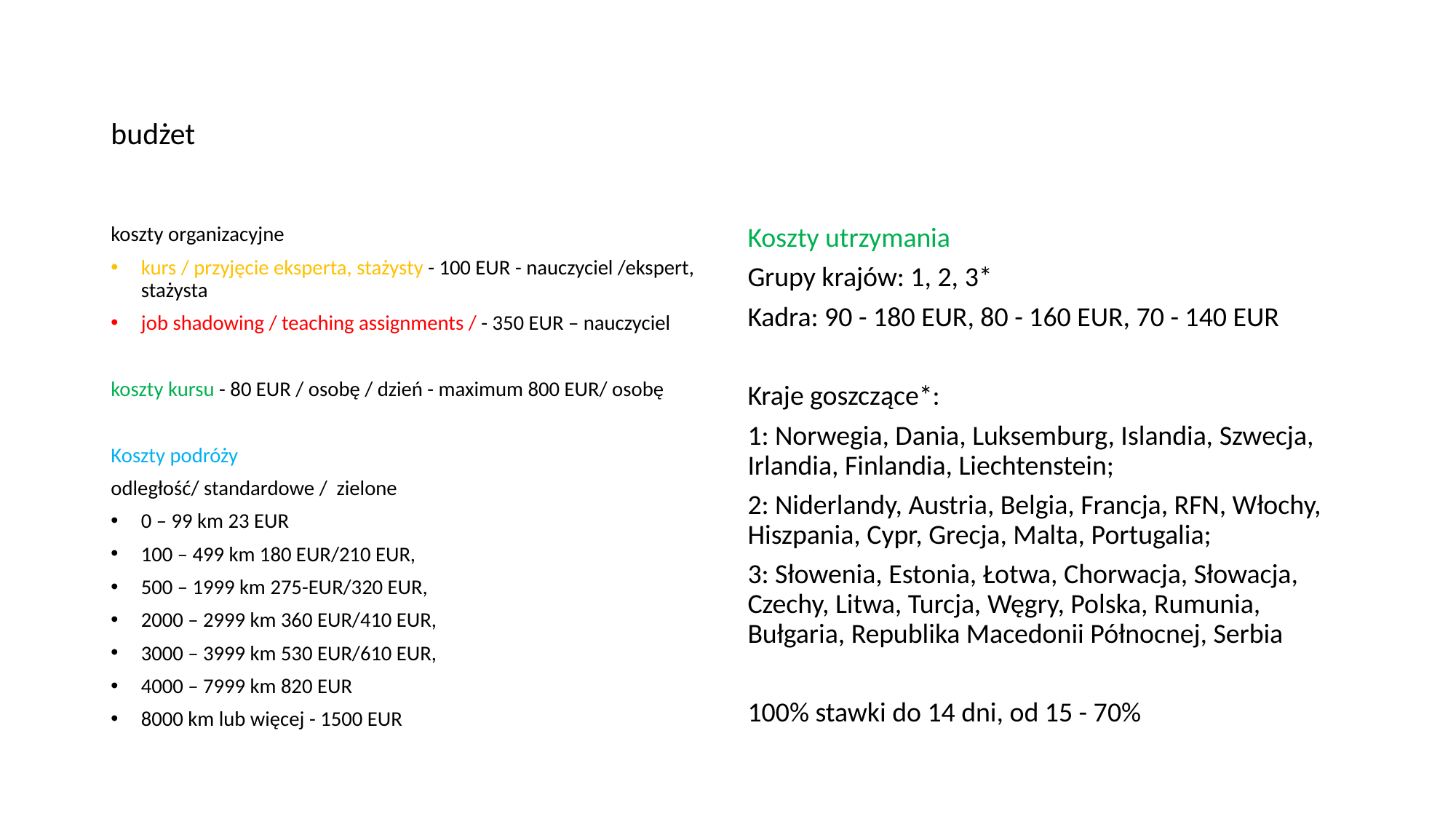

# budżet
koszty organizacyjne
kurs / przyjęcie eksperta, stażysty - 100 EUR - nauczyciel /ekspert, stażysta
job shadowing / teaching assignments / - 350 EUR – nauczyciel

koszty kursu - 80 EUR / osobę / dzień - maximum 800 EUR/ osobę

Koszty podróży
odległość/ standardowe /  zielone
0 – 99 km 23 EUR
100 – 499 km 180 EUR/210 EUR,
500 – 1999 km 275-EUR/320 EUR,
2000 – 2999 km 360 EUR/410 EUR,
3000 – 3999 km 530 EUR/610 EUR,
4000 – 7999 km 820 EUR
8000 km lub więcej - 1500 EUR

Koszty utrzymania
Grupy krajów: 1, 2, 3*
Kadra: 90 - 180 EUR, 80 - 160 EUR, 70 - 140 EUR

Kraje goszczące*:
1: Norwegia, Dania, Luksemburg, Islandia, Szwecja, Irlandia, Finlandia, Liechtenstein;
2: Niderlandy, Austria, Belgia, Francja, RFN, Włochy, Hiszpania, Cypr, Grecja, Malta, Portugalia;
3: Słowenia, Estonia, Łotwa, Chorwacja, Słowacja, Czechy, Litwa, Turcja, Węgry, Polska, Rumunia, Bułgaria, Republika Macedonii Północnej, Serbia

100% stawki do 14 dni, od 15 - 70%